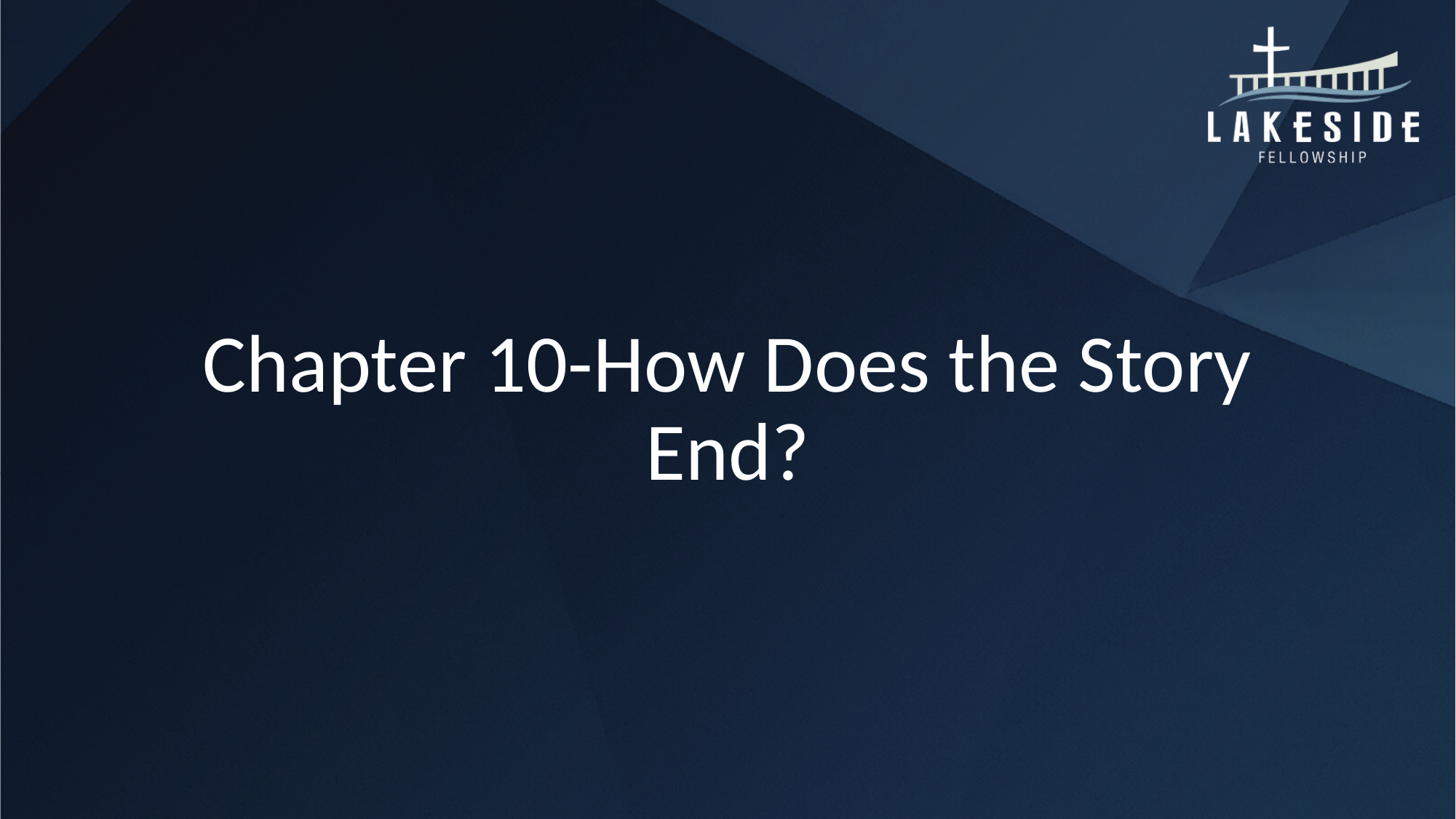

# Chapter 10-How Does the Story End?